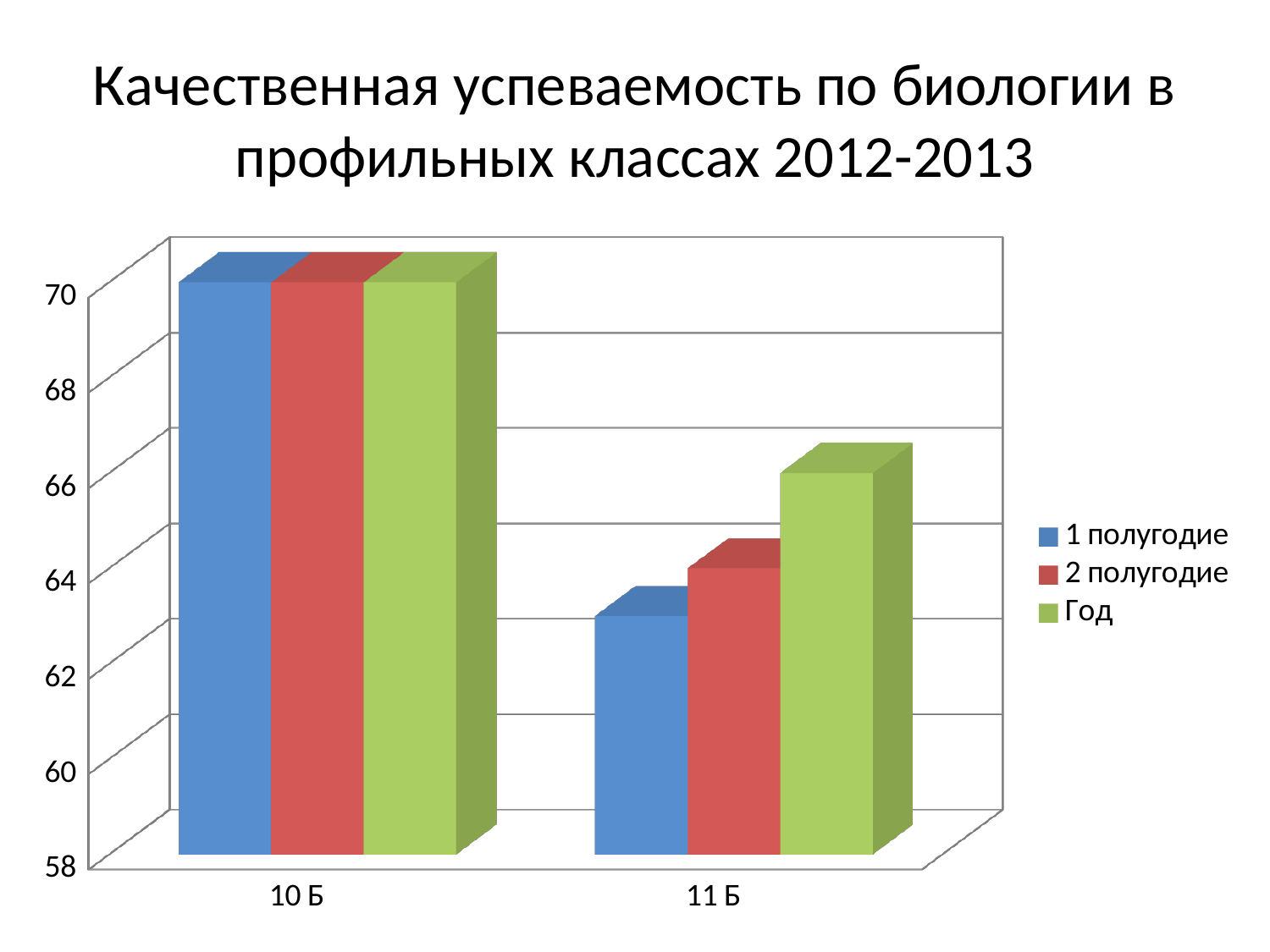

# Качественная успеваемость по биологии в профильных классах 2012-2013

[unsupported chart]